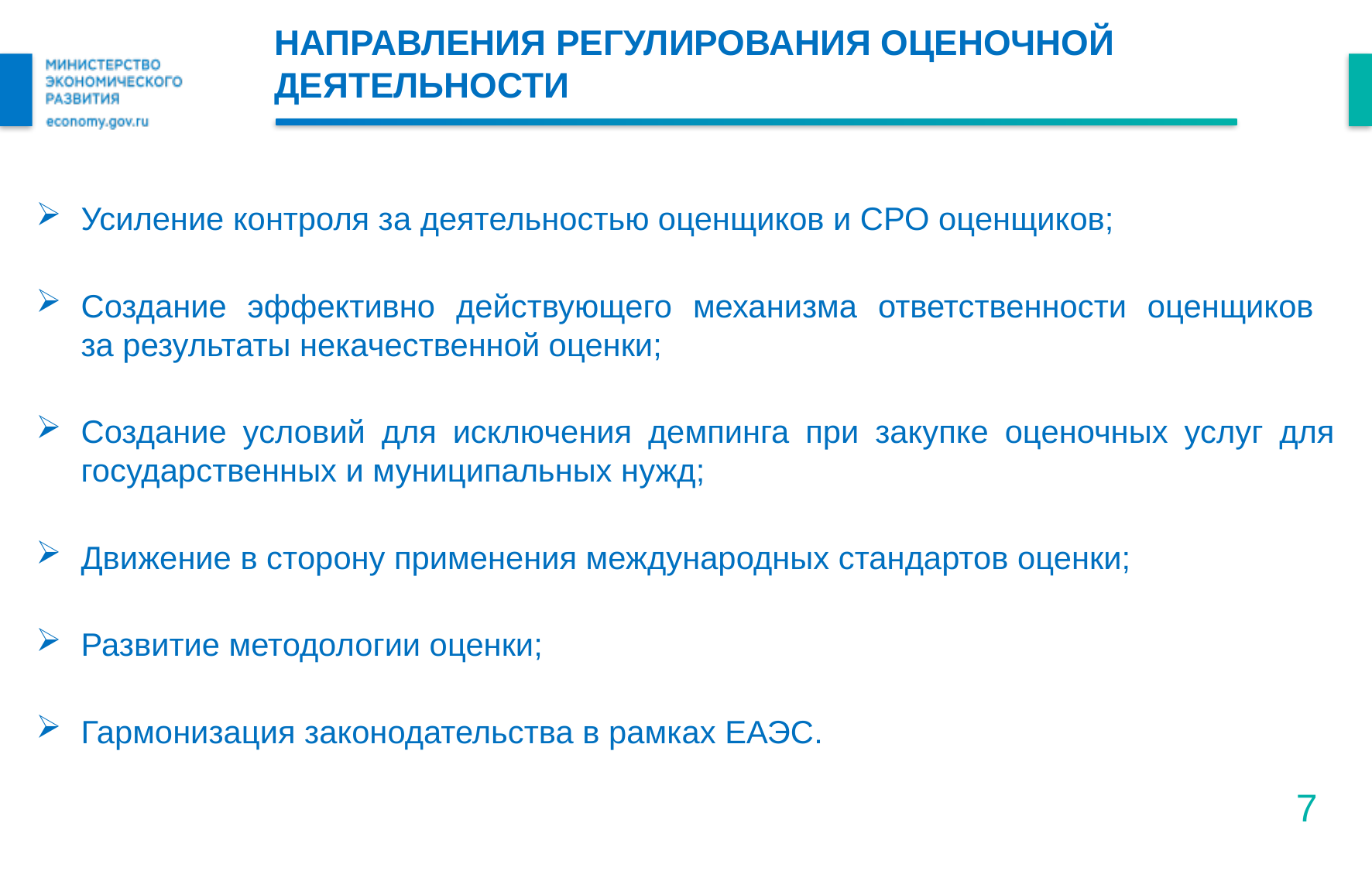

# Направления регулирования оценочной деятельности

Усиление контроля за деятельностью оценщиков и СРО оценщиков;

Создание эффективно действующего механизма ответственности оценщиков
за результаты некачественной оценки;

Создание условий для исключения демпинга при закупке оценочных услуг для государственных и муниципальных нужд;

Движение в сторону применения международных стандартов оценки;

Развитие методологии оценки;

Гармонизация законодательства в рамках ЕАЭС.
7